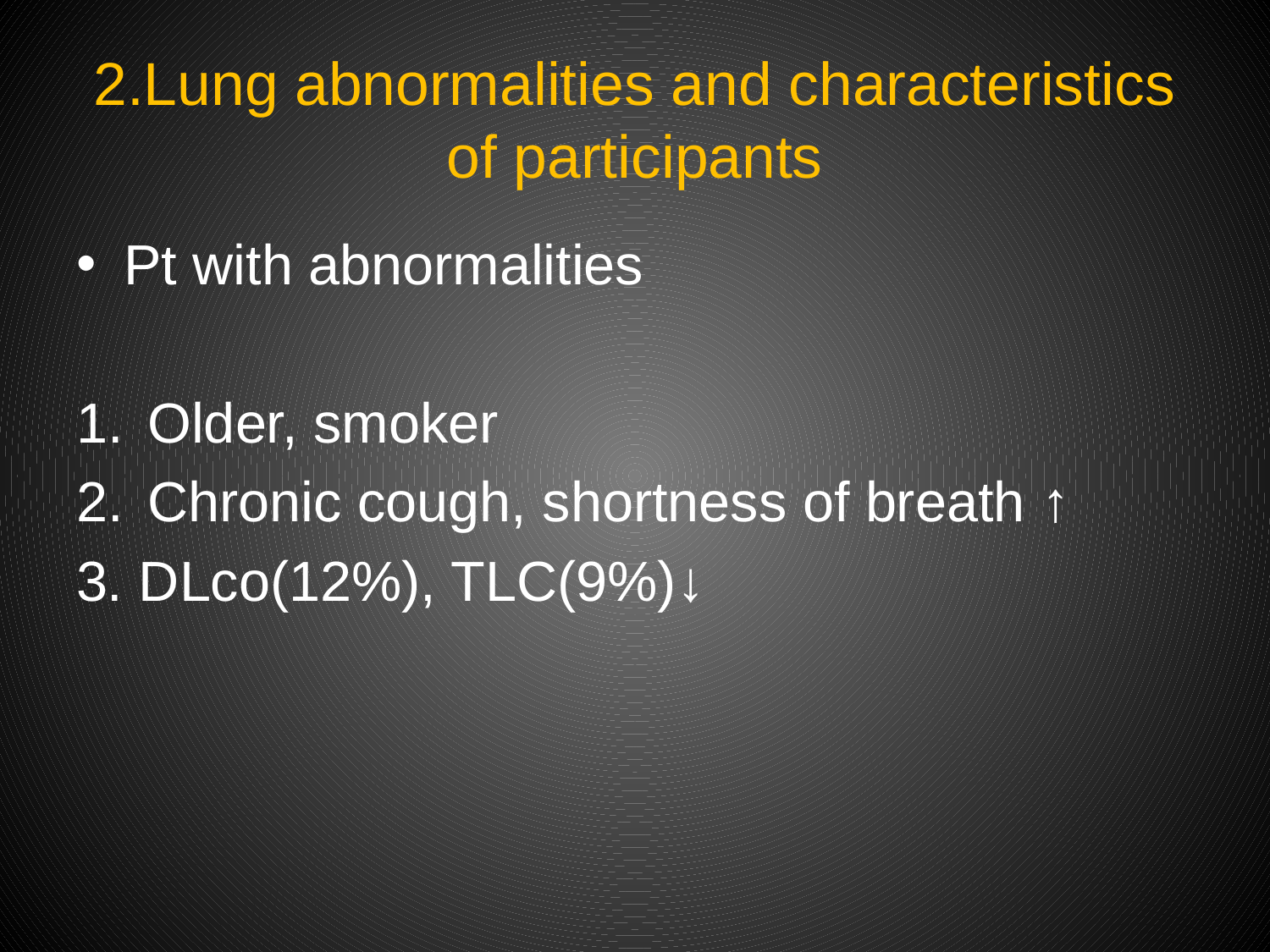

# 2.Lung abnormalities and characteristics of participants
Pt with abnormalities

Older, smoker
Chronic cough, shortness of breath ↑
3. DLco(12%), TLC(9%)↓